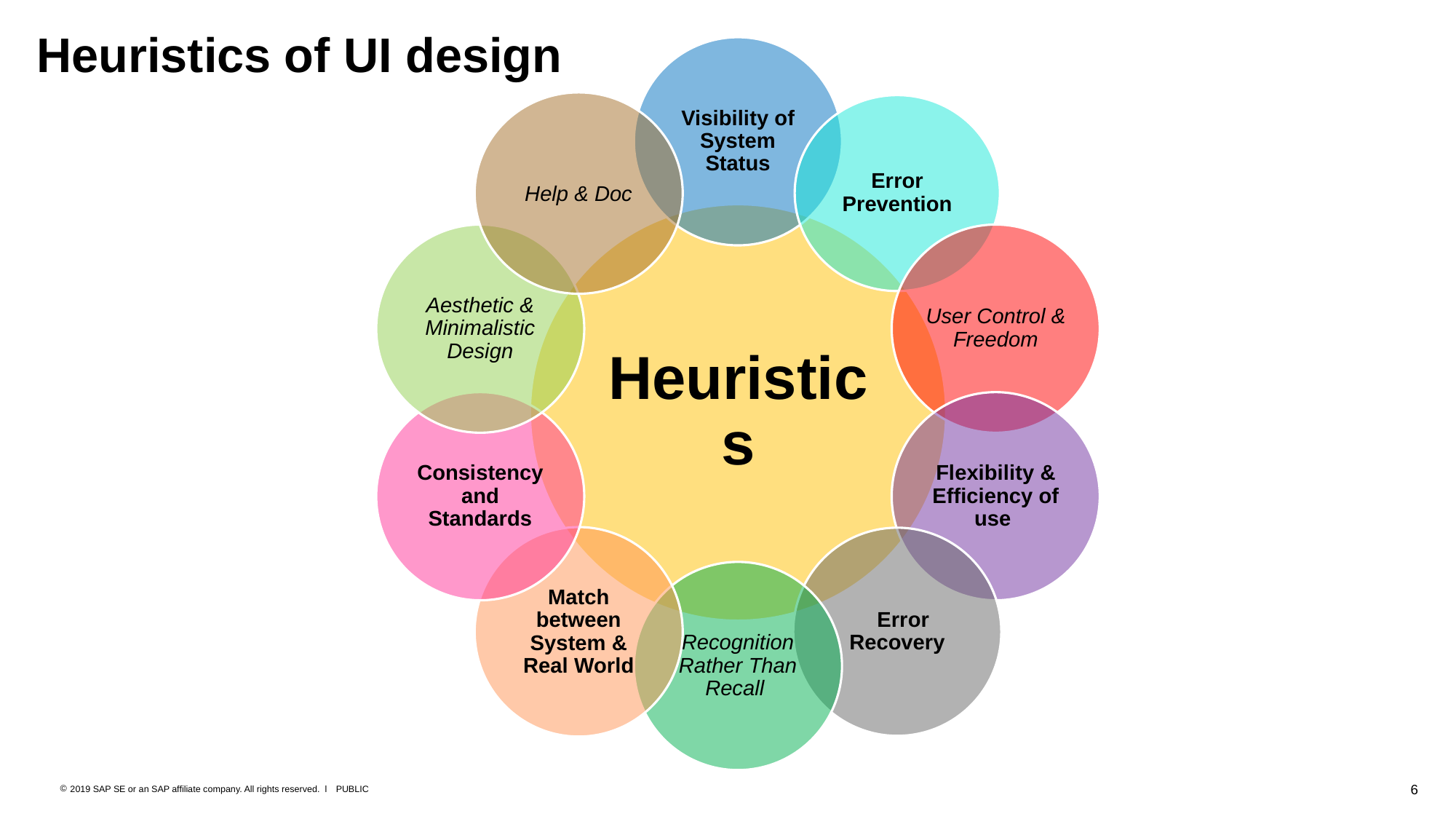

Heuristics
Visibility of System Status
Error Prevention
User Control & Freedom
Flexibility & Efficiency of use
  Error Recovery
Recognition Rather Than Recall
Match between System & Real World
Consistency and Standards
Aesthetic & Minimalistic Design

Help & Doc

Heuristics of UI design